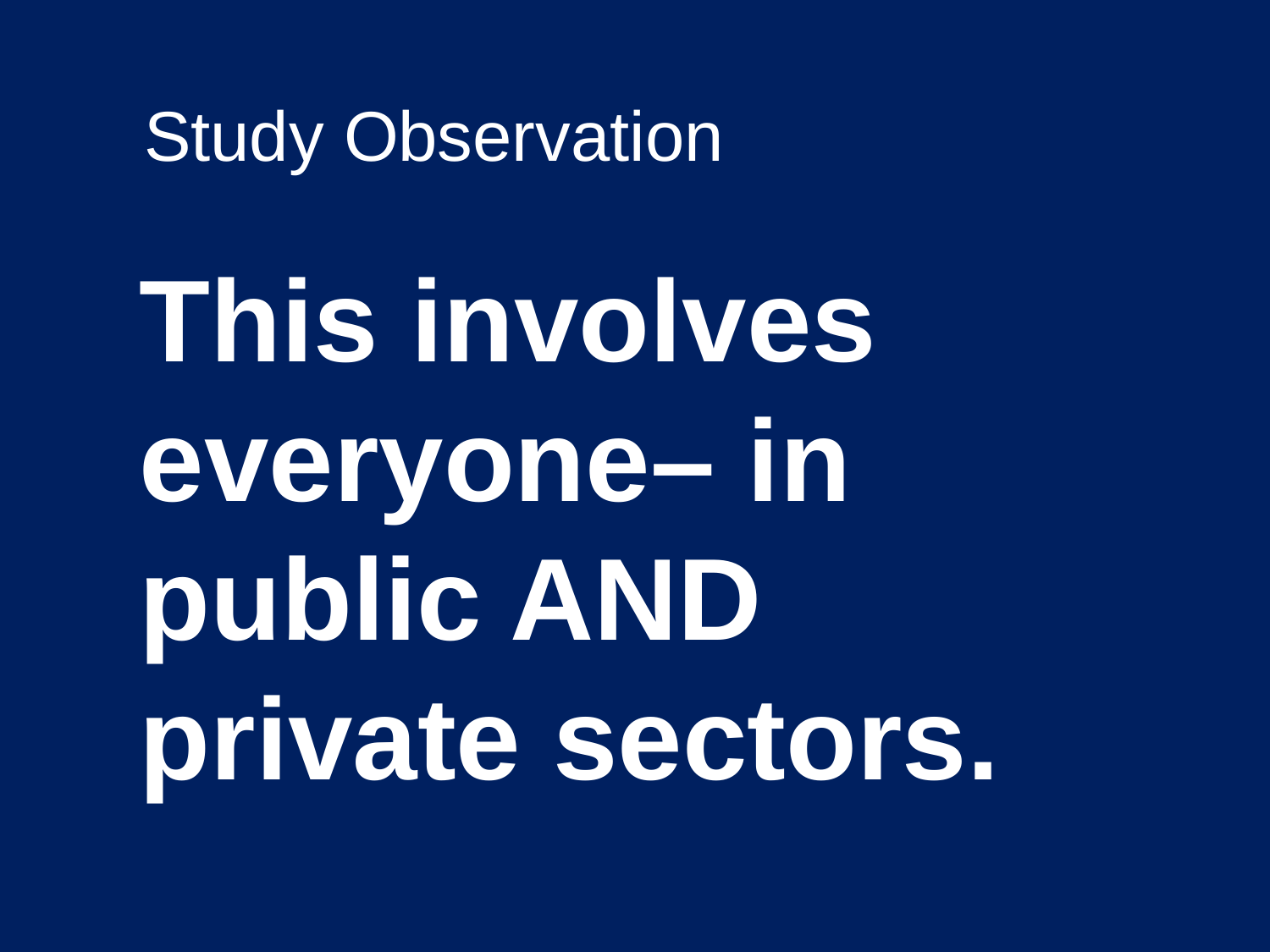

Study Observation
This involves everyone– in public AND private sectors.